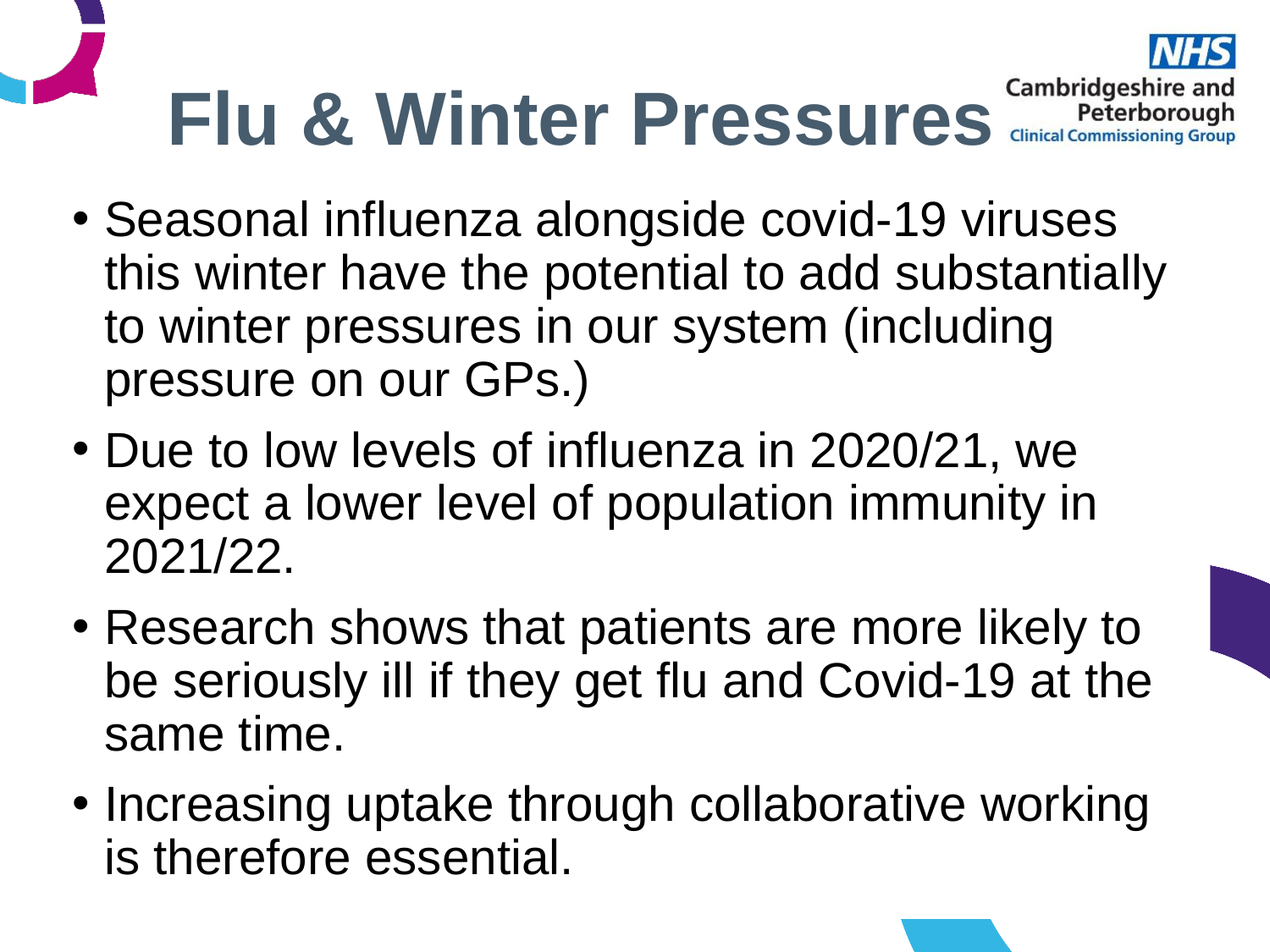

# Flu & Winter Pressures
Seasonal influenza alongside covid-19 viruses this winter have the potential to add substantially to winter pressures in our system (including pressure on our GPs.)
Due to low levels of influenza in 2020/21, we expect a lower level of population immunity in 2021/22.
Research shows that patients are more likely to be seriously ill if they get flu and Covid-19 at the same time.
Increasing uptake through collaborative working is therefore essential.